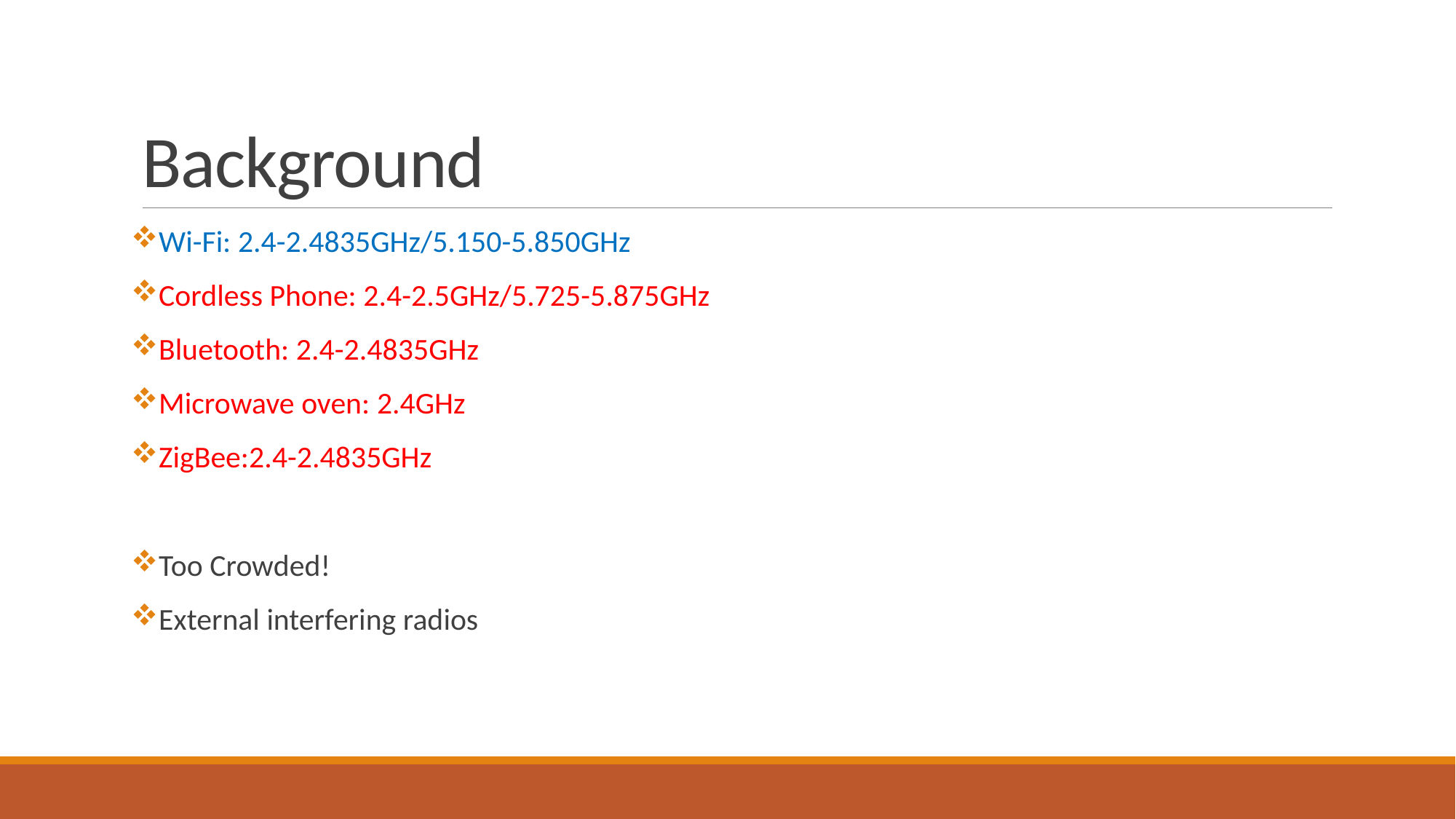

# Background
Wi-Fi: 2.4-2.4835GHz/5.150-5.850GHz
Cordless Phone: 2.4-2.5GHz/5.725-5.875GHz
Bluetooth: 2.4-2.4835GHz
Microwave oven: 2.4GHz
ZigBee:2.4-2.4835GHz

Too Crowded!
External interfering radios